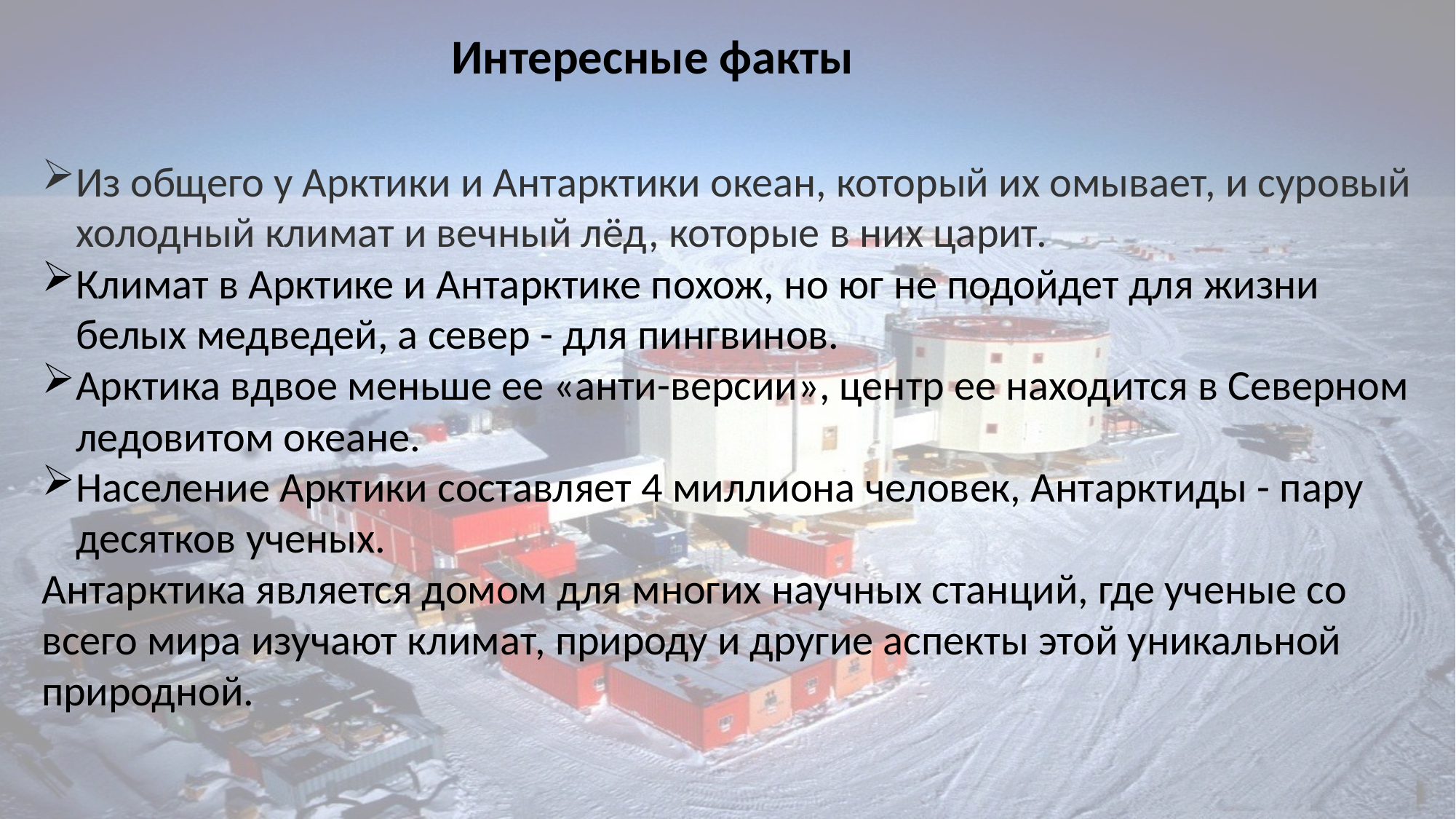

Интересные факты
Из общего у Арктики и Антарктики океан, который их омывает, и суровый холодный климат и вечный лёд, которые в них царит.
Климат в Арктике и Антарктике похож, но юг не подойдет для жизни белых медведей, а север - для пингвинов.
Арктика вдвое меньше ее «анти-версии», центр ее находится в Северном ледовитом океане.
Население Арктики составляет 4 миллиона человек, Антарктиды - пару десятков ученых.
Антарктика является домом для многих научных станций, где ученые со всего мира изучают климат, природу и другие аспекты этой уникальной природной.